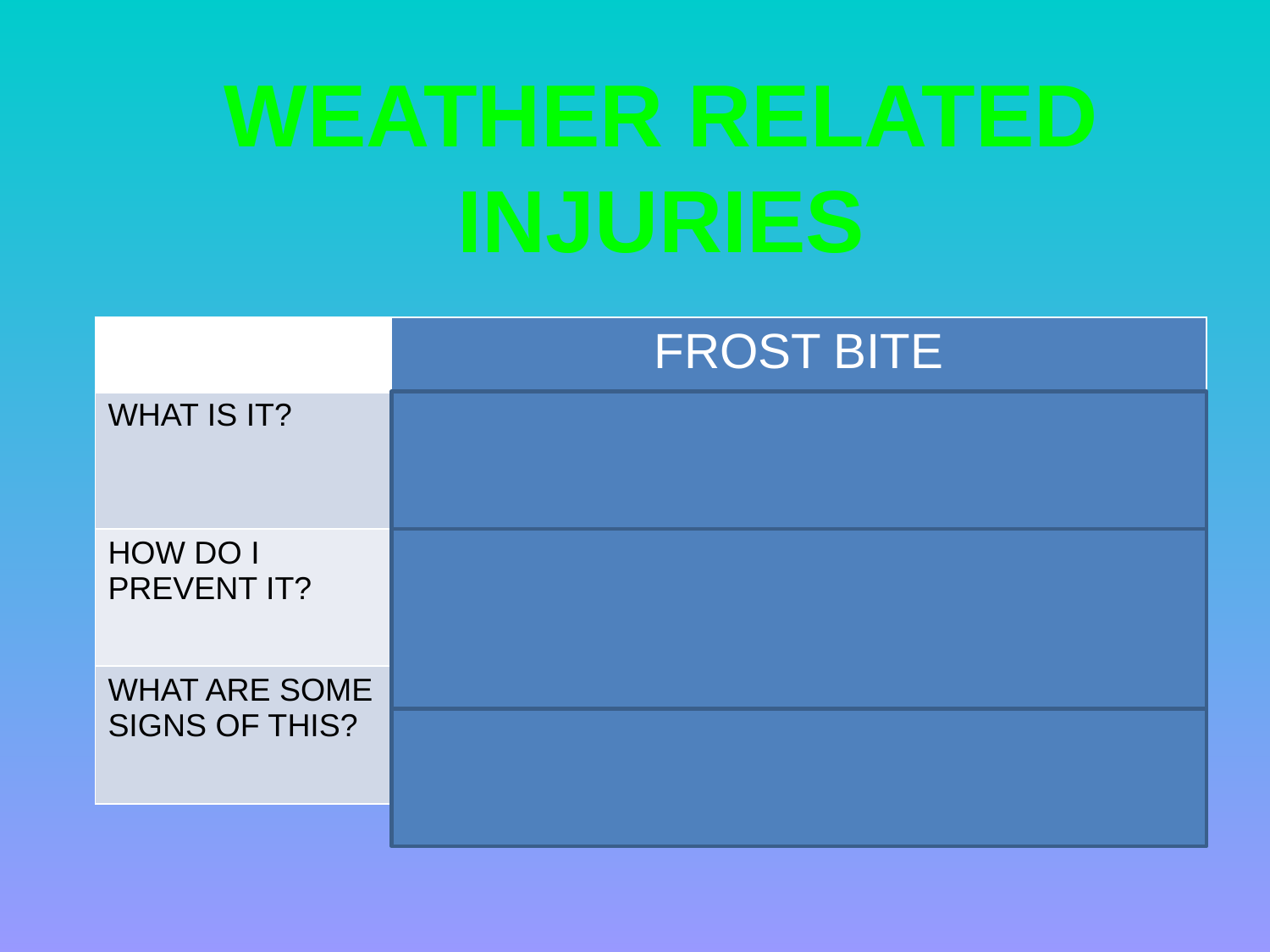

WEATHER RELATED INJURIES
|  | FROST BITE |
| --- | --- |
| WHAT IS IT? | Freezing of skin |
| HOW DO I PREVENT IT? | Stay indoors, layers |
| WHAT ARE SOME SIGNS OF THIS? | Numb, pale, stiff |